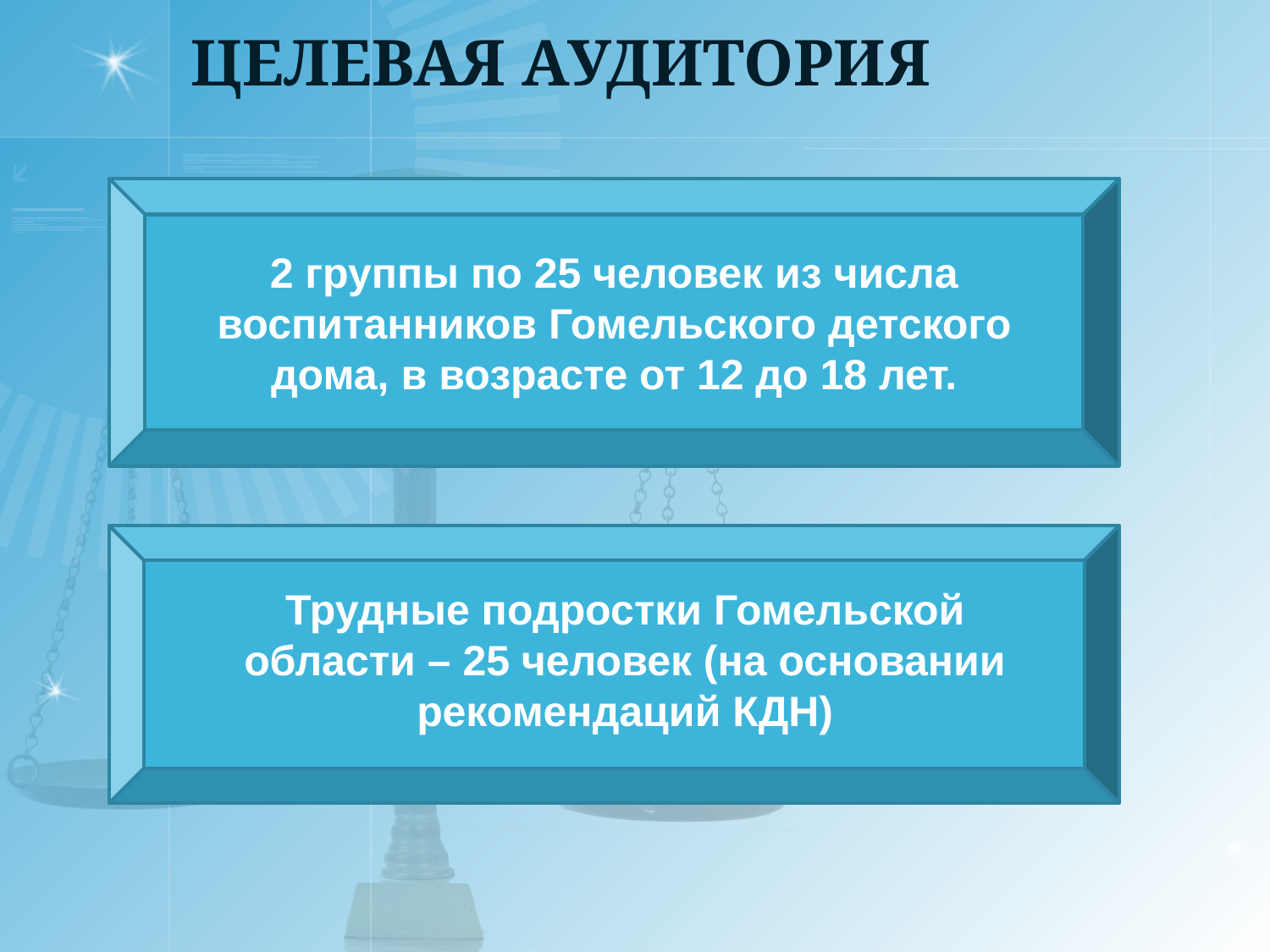

ЦЕЛЕВАЯ АУДИТОРИЯ
2 группы по 25 человек из числа воспитанников Гомельского детского дома, в возрасте от 12 до 18 лет.

Трудные подростки Гомельской области – 25 человек (на основании рекомендаций КДН)